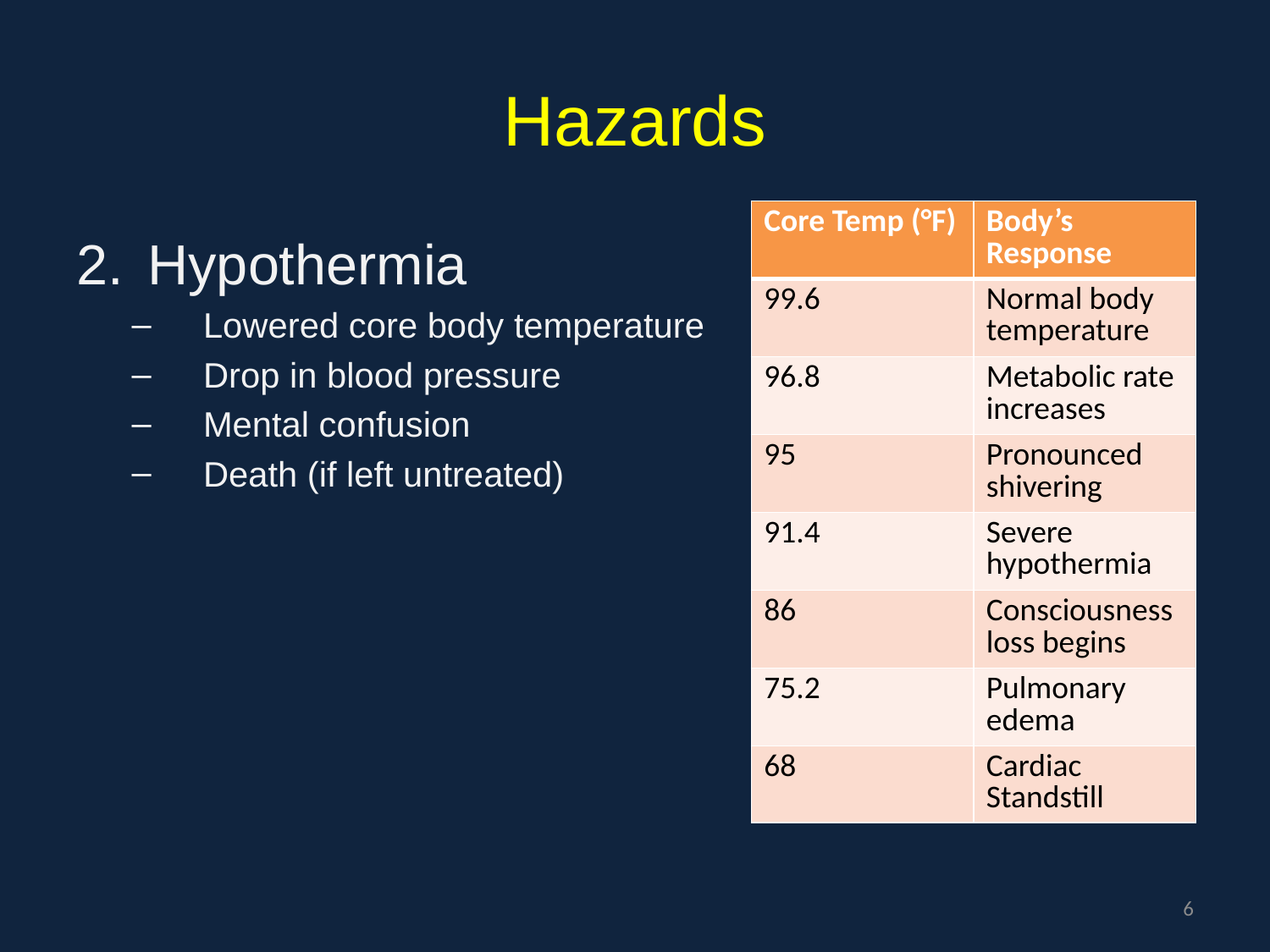

# Hazards
| Core Temp (°F) | Body’s Response |
| --- | --- |
| 99.6 | Normal body temperature |
| 96.8 | Metabolic rate increases |
| 95 | Pronounced shivering |
| 91.4 | Severe hypothermia |
| 86 | Consciousness loss begins |
| 75.2 | Pulmonary edema |
| 68 | Cardiac Standstill |
Hypothermia
Lowered core body temperature
Drop in blood pressure
Mental confusion
Death (if left untreated)
6